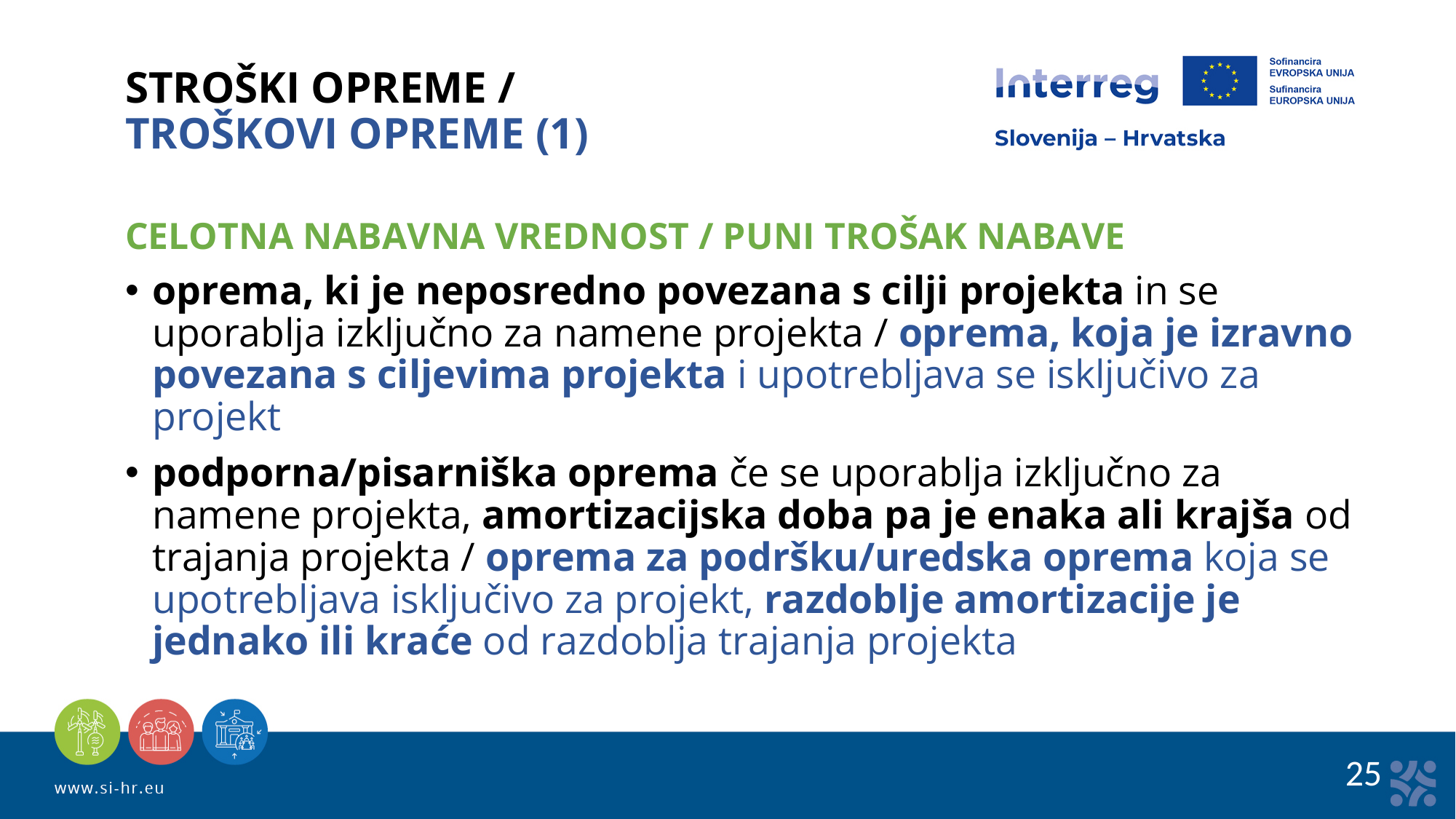

STROŠKI OPREME /
TROŠKOVI OPREME (1)

CELOTNA NABAVNA VREDNOST / PUNI TROŠAK NABAVE
oprema, ki je neposredno povezana s cilji projekta in se uporablja izključno za namene projekta / oprema, koja je izravno povezana s ciljevima projekta i upotrebljava se isključivo za projekt
podporna/pisarniška oprema če se uporablja izključno za namene projekta, amortizacijska doba pa je enaka ali krajša od trajanja projekta / oprema za podršku/uredska oprema koja se upotrebljava isključivo za projekt, razdoblje amortizacije je jednako ili kraće od razdoblja trajanja projekta